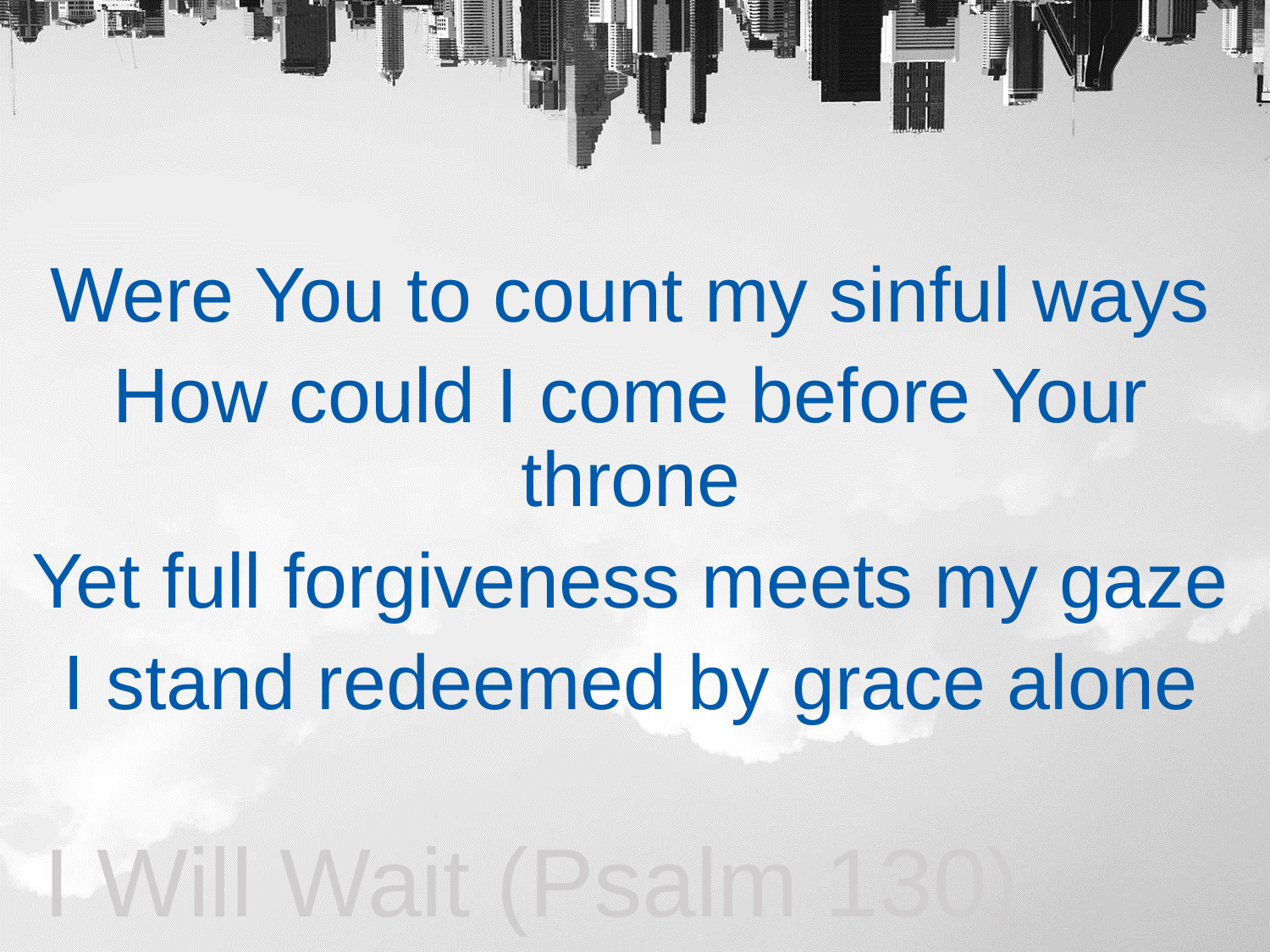

Were You to count my sinful ways
How could I come before Your throne
Yet full forgiveness meets my gaze
I stand redeemed by grace alone
I Will Wait (Psalm 130)